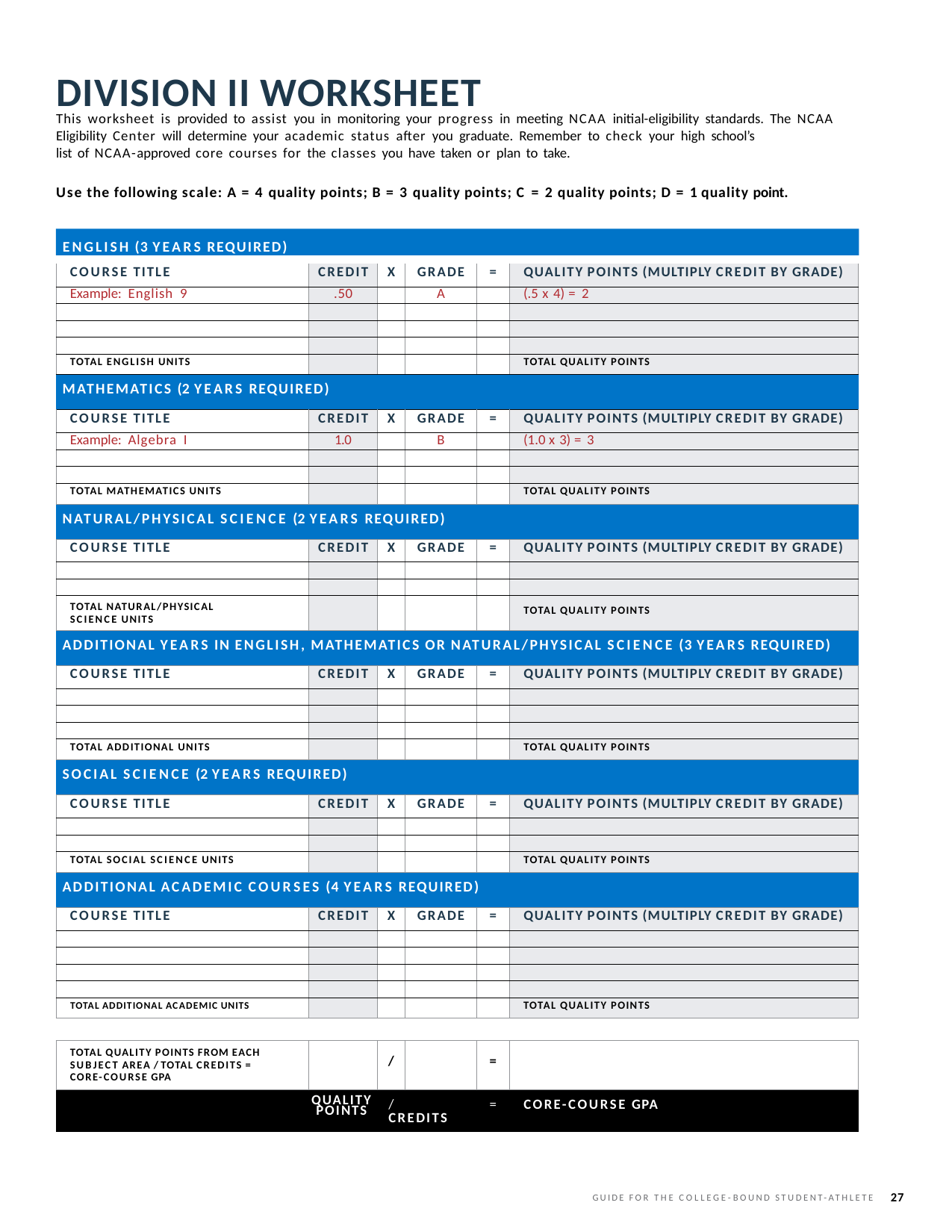

# DIVISION II WORKSHEET
This worksheet is provided to assist you in monitoring your progress in meeting NCAA initial-eligibility standards. The NCAA Eligibility Center will determine your academic status after you graduate. Remember to check your high school’s
list of NCAA-approved core courses for the classes you have taken or plan to take.

Use the following scale: A = 4 quality points; B = 3 quality points; C = 2 quality points; D = 1 quality point.
ENGLISH (3 YEARS REQUIRED)
| COURSE TITLE | CREDIT | X | GRADE | = | QUALITY POINTS (MULTIPLY CREDIT BY GRADE) |
| --- | --- | --- | --- | --- | --- |
| Example: English 9 | .50 |  | A |  | (.5 x 4) = 2 |
|  |  |  |  |  |  |
|  |  |  |  |  |  |
|  |  |  |  |  |  |
| TOTAL ENGLISH UNITS |  |  |  |  | TOTAL QUALITY POINTS |
| MATHEMATICS (2 YEARS REQUIRED) |  |  |  |  |  |
| COURSE TITLE | CREDIT | X | GRADE | = | QUALITY POINTS (MULTIPLY CREDIT BY GRADE) |
| Example: Algebra I | 1.0 |  | B |  | (1.0 x 3) = 3 |
|  |  |  |  |  |  |
|  |  |  |  |  |  |
| TOTAL MATHEMATICS UNITS |  |  |  |  | TOTAL QUALITY POINTS |
| NATURAL/PHYSICAL SCIENCE (2 YEARS REQUIRED) |  |  |  |  |  |
| COURSE TITLE | CREDIT | X | GRADE | = | QUALITY POINTS (MULTIPLY CREDIT BY GRADE) |
|  |  |  |  |  |  |
|  |  |  |  |  |  |
| TOTAL NATURAL/PHYSICAL SCIENCE UNITS |  |  |  |  | TOTAL QUALITY POINTS |
| ADDITIONAL YEARS IN ENGLISH, MATHEMATICS OR NATURAL/PHYSICAL SCIENCE (3 YEARS REQUIRED) |  |  |  |  |  |
| COURSE TITLE | CREDIT | X | GRADE | = | QUALITY POINTS (MULTIPLY CREDIT BY GRADE) |
|  |  |  |  |  |  |
|  |  |  |  |  |  |
|  |  |  |  |  |  |
| TOTAL ADDITIONAL UNITS |  |  |  |  | TOTAL QUALITY POINTS |
| SOCIAL SCIENCE (2 YEARS REQUIRED) |  |  |  |  |  |
| COURSE TITLE | CREDIT | X | GRADE | = | QUALITY POINTS (MULTIPLY CREDIT BY GRADE) |
|  |  |  |  |  |  |
|  |  |  |  |  |  |
| TOTAL SOCIAL SCIENCE UNITS |  |  |  |  | TOTAL QUALITY POINTS |
| ADDITIONAL ACADEMIC COURSES (4 YEARS REQUIRED) |  |  |  |  |  |
| COURSE TITLE | CREDIT | X | GRADE | = | QUALITY POINTS (MULTIPLY CREDIT BY GRADE) |
|  |  |  |  |  |  |
|  |  |  |  |  |  |
|  |  |  |  |  |  |
|  |  |  |  |  |  |
| TOTAL ADDITIONAL ACADEMIC UNITS |  |  |  |  | TOTAL QUALITY POINTS |
| TOTAL QUALITY POINTS FROM EACH SUBJECT AREA / TOTAL CREDITS = CORE-COURSE GPA |  | / |  | = |  |
| --- | --- | --- | --- | --- | --- |
| QUALITY POINTS |  | / CREDITS |  | = | CORE-COURSE GPA |
GUIDE FOR THE COLLEGE-BOUND STUDENT-ATHLETE  27